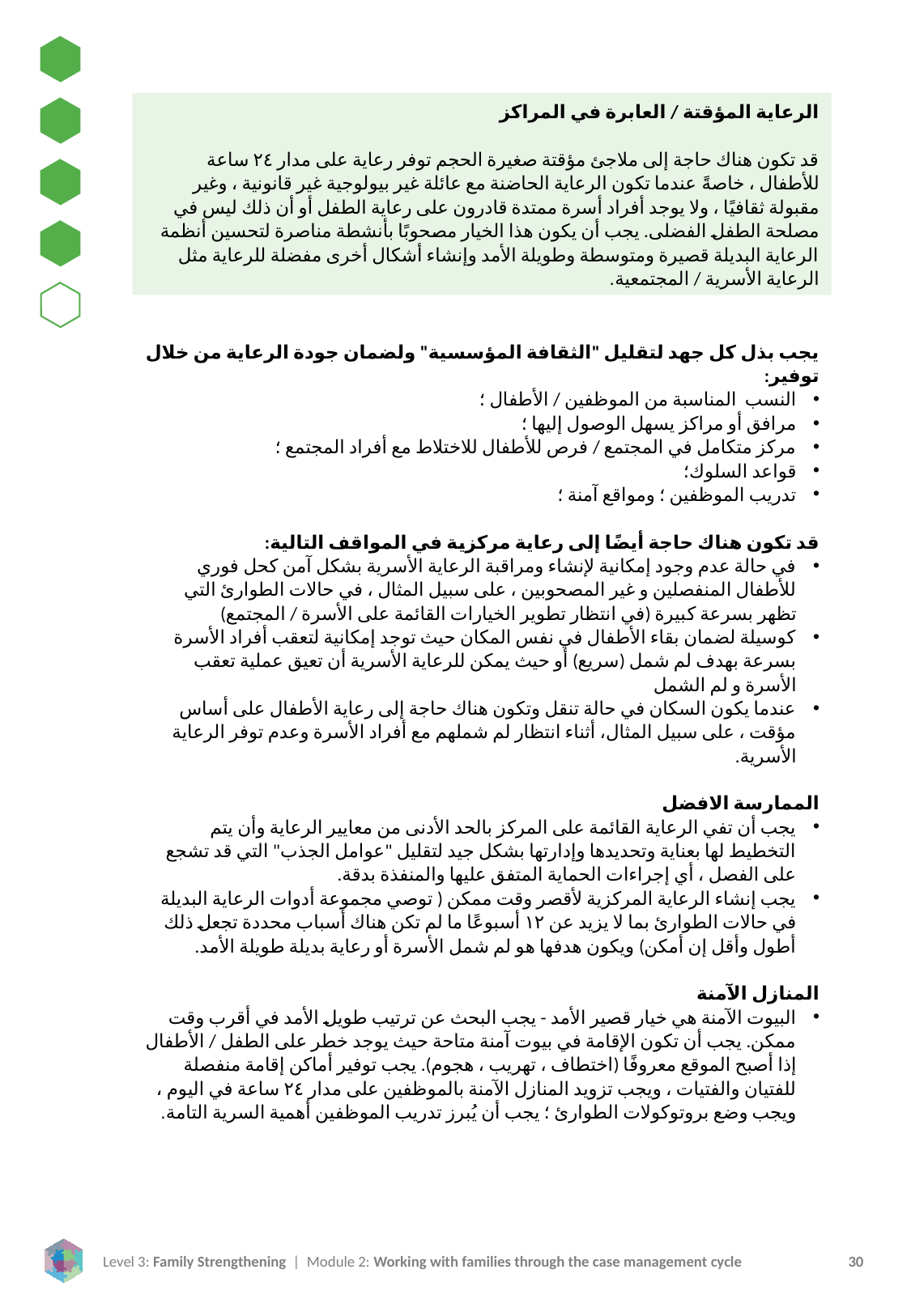

الرعاية المؤقتة / العابرة في المراكز

قد تكون هناك حاجة إلى ملاجئ مؤقتة صغيرة الحجم توفر رعاية على مدار ٢٤ ساعة للأطفال ، خاصةً عندما تكون الرعاية الحاضنة مع عائلة غير بيولوجية غير قانونية ، وغير مقبولة ثقافيًا ، ولا يوجد أفراد أسرة ممتدة قادرون على رعاية الطفل أو أن ذلك ليس في مصلحة الطفل الفضلى. يجب أن يكون هذا الخيار مصحوبًا بأنشطة مناصرة لتحسين أنظمة الرعاية البديلة قصيرة ومتوسطة وطويلة الأمد وإنشاء أشكال أخرى مفضلة للرعاية مثل الرعاية الأسرية / المجتمعية.

يجب بذل كل جهد لتقليل "الثقافة المؤسسية" ولضمان جودة الرعاية من خلال توفير:
النسب  المناسبة من الموظفين / الأطفال ؛
مرافق أو مراكز يسهل الوصول إليها ؛
مركز متكامل في المجتمع / فرص للأطفال للاختلاط مع أفراد المجتمع ؛
قواعد السلوك؛
تدريب الموظفين ؛ ومواقع آمنة ؛

قد تكون هناك حاجة أيضًا إلى رعاية مركزية في المواقف التالية:
في حالة عدم وجود إمكانية لإنشاء ومراقبة الرعاية الأسرية بشكل آمن كحل فوري للأطفال المنفصلين و غير المصحوبين ، على سبيل المثال ، في حالات الطوارئ التي تظهر بسرعة كبيرة (في انتظار تطوير الخيارات القائمة على الأسرة / المجتمع)
كوسيلة لضمان بقاء الأطفال في نفس المكان حيث توجد إمكانية لتعقب أفراد الأسرة بسرعة بهدف لم شمل (سريع) أو حيث يمكن للرعاية الأسرية أن تعيق عملية تعقب الأسرة و لم الشمل
عندما يكون السكان في حالة تنقل وتكون هناك حاجة إلى رعاية الأطفال على أساس مؤقت ، على سبيل المثال، أثناء انتظار لم شملهم مع أفراد الأسرة وعدم توفر الرعاية الأسرية.

الممارسة الافضل
يجب أن تفي الرعاية القائمة على المركز بالحد الأدنى من معايير الرعاية وأن يتم التخطيط لها بعناية وتحديدها وإدارتها بشكل جيد لتقليل "عوامل الجذب" التي قد تشجع على الفصل ، أي إجراءات الحماية المتفق عليها والمنفذة بدقة.
يجب إنشاء الرعاية المركزية لأقصر وقت ممكن ( توصي مجموعة أدوات الرعاية البديلة في حالات الطوارئ بما لا يزيد عن ١٢ أسبوعًا ما لم تكن هناك أسباب محددة تجعل ذلك أطول وأقل إن أمكن) ويكون هدفها هو لم شمل الأسرة أو رعاية بديلة طويلة الأمد.

المنازل الآمنة
البيوت الآمنة هي خيار قصير الأمد - يجب البحث عن ترتيب طويل الأمد في أقرب وقت ممكن. يجب أن تكون الإقامة في بيوت آمنة متاحة حيث يوجد خطر على الطفل / الأطفال إذا أصبح الموقع معروفًا (اختطاف ، تهريب ، هجوم). يجب توفير أماكن إقامة منفصلة للفتيان والفتيات ، ويجب تزويد المنازل الآمنة بالموظفين على مدار ٢٤ ساعة في اليوم ، ويجب وضع بروتوكولات الطوارئ ؛ يجب أن يُبرز تدريب الموظفين أهمية السرية التامة.